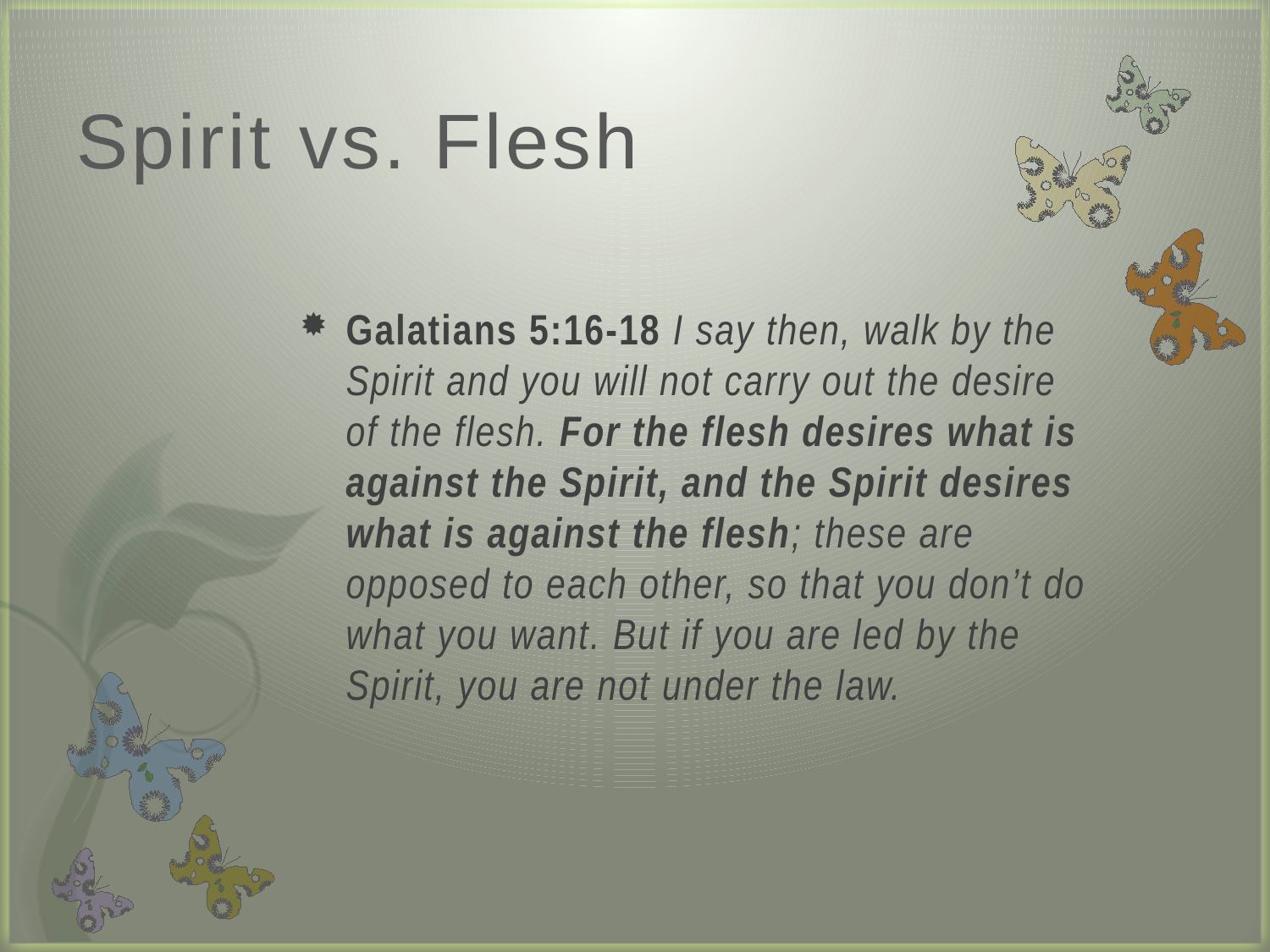

# Spirit vs. Flesh
Galatians 5:16-18 I say then, walk by the Spirit and you will not carry out the desire of the flesh. For the flesh desires what is against the Spirit, and the Spirit desires what is against the flesh; these are opposed to each other, so that you don’t do what you want. But if you are led by the Spirit, you are not under the law.